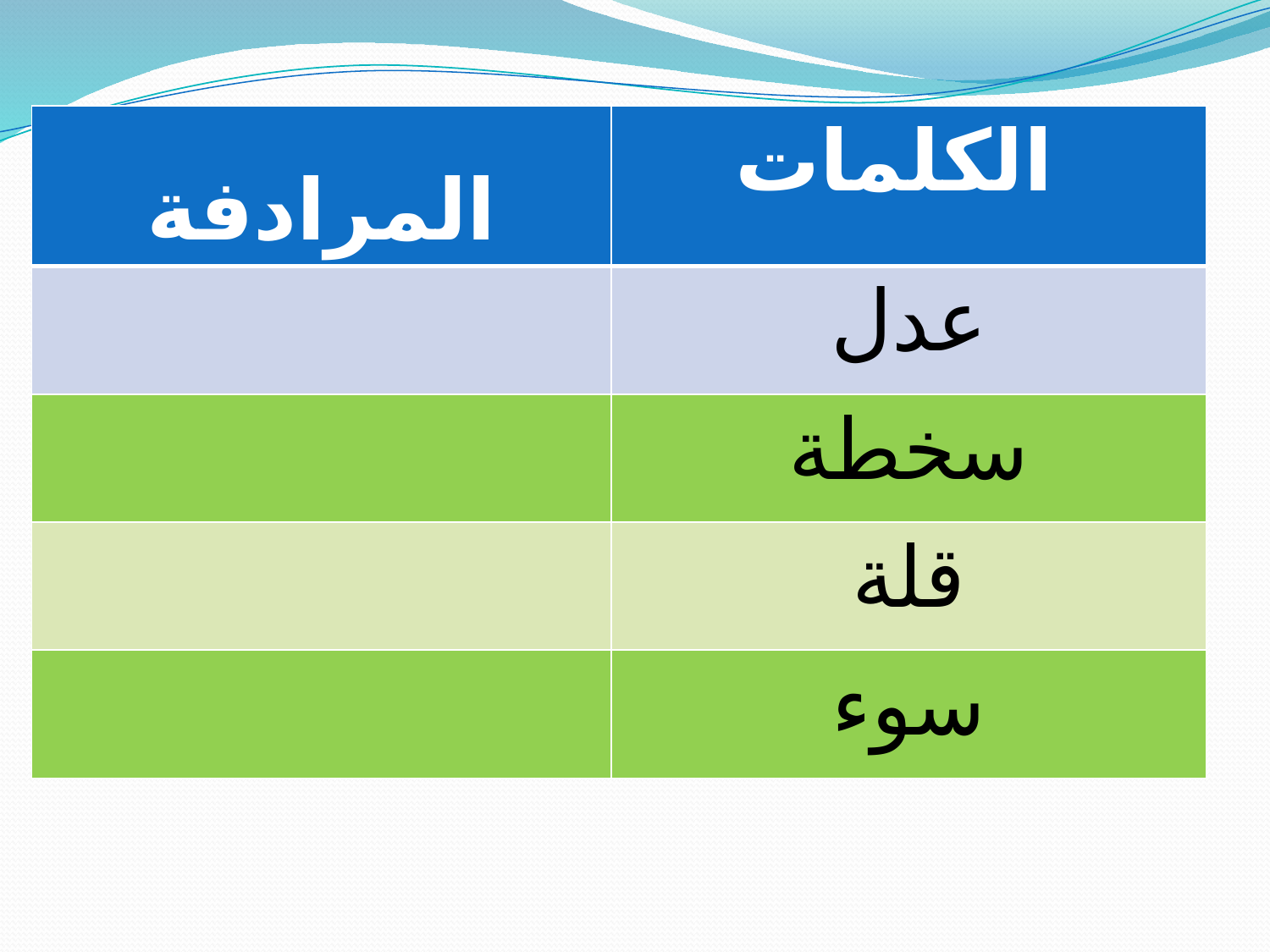

| المرادفة | الكلمات |
| --- | --- |
|  | عدل |
|  | سخطة |
|  | قلة |
|  | سوء |